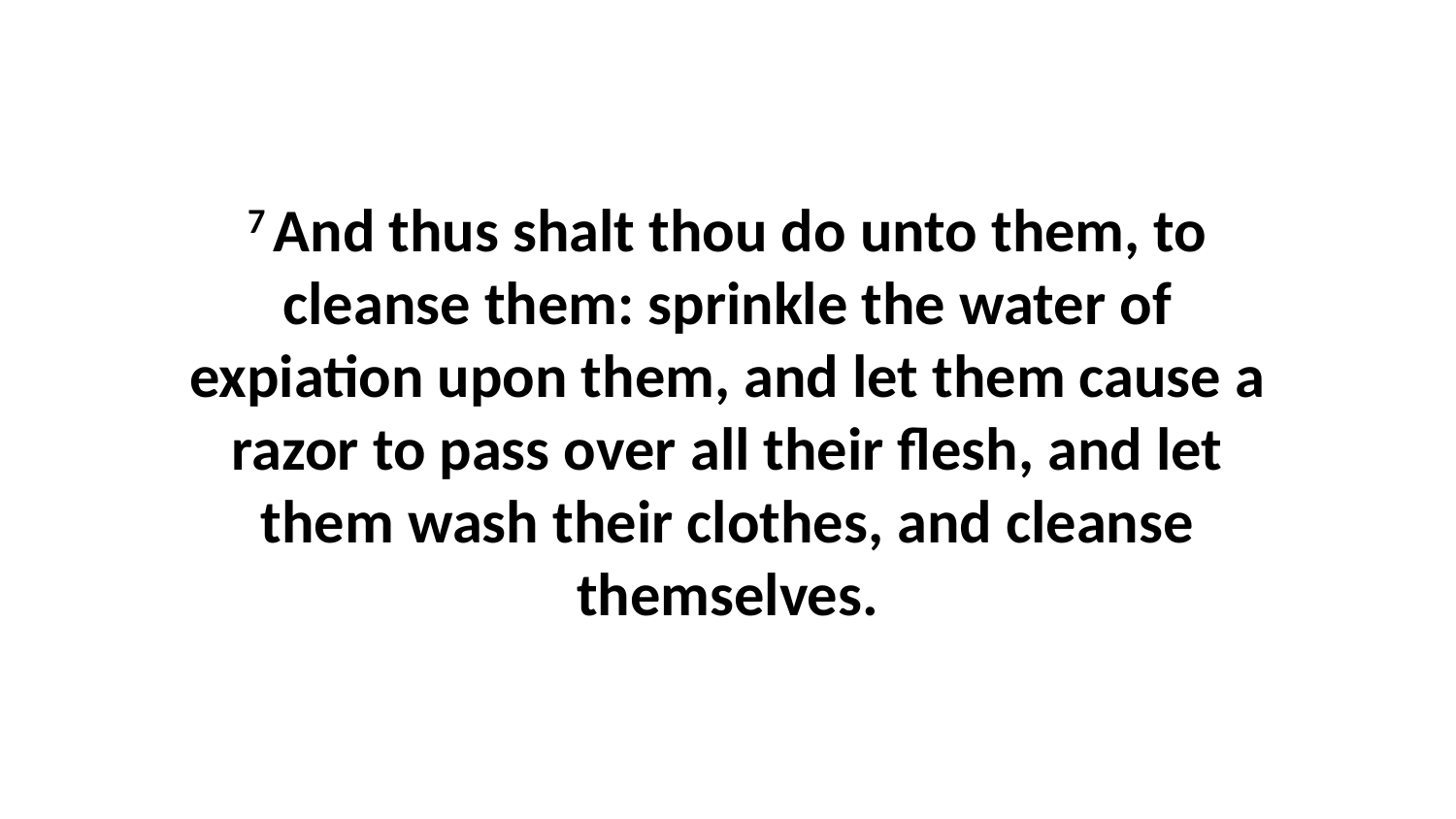

7 And thus shalt thou do unto them, to cleanse them: sprinkle the water of expiation upon them, and let them cause a razor to pass over all their flesh, and let them wash their clothes, and cleanse themselves.